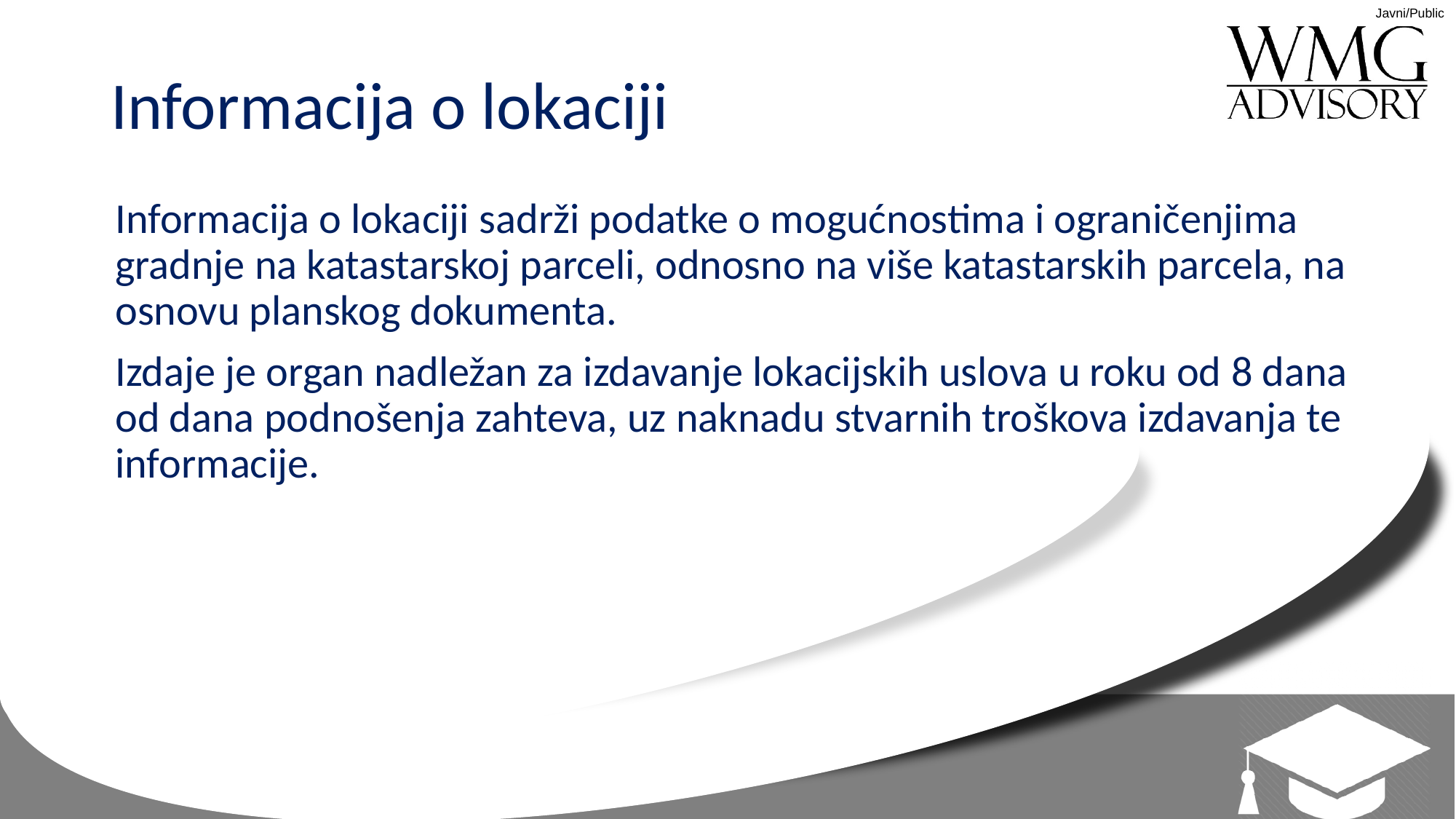

# Informacija o lokaciji
Informacija o lokaciji sadrži podatke o mogućnostima i ograničenjima gradnje na katastarskoj parceli, odnosno na više katastarskih parcela, na osnovu planskog dokumenta.
Izdaje je organ nadležan za izdavanje lokacijskih uslova u roku od 8 dana od dana podnošenja zahteva, uz naknadu stvarnih troškova izdavanja te informacije.